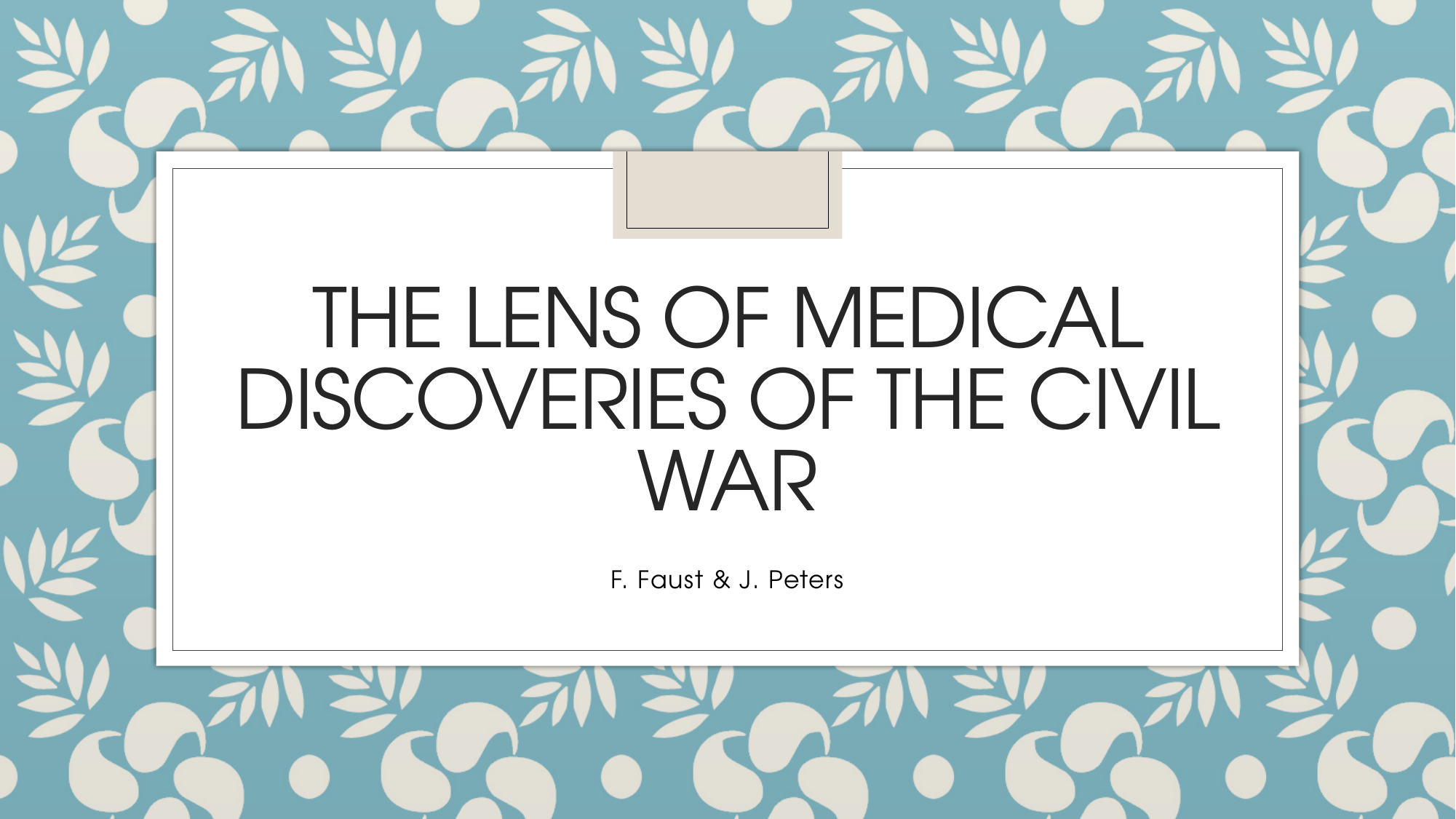

# The Lens of Medical Discoveries of the Civil War
 F. Faust & J. Peters